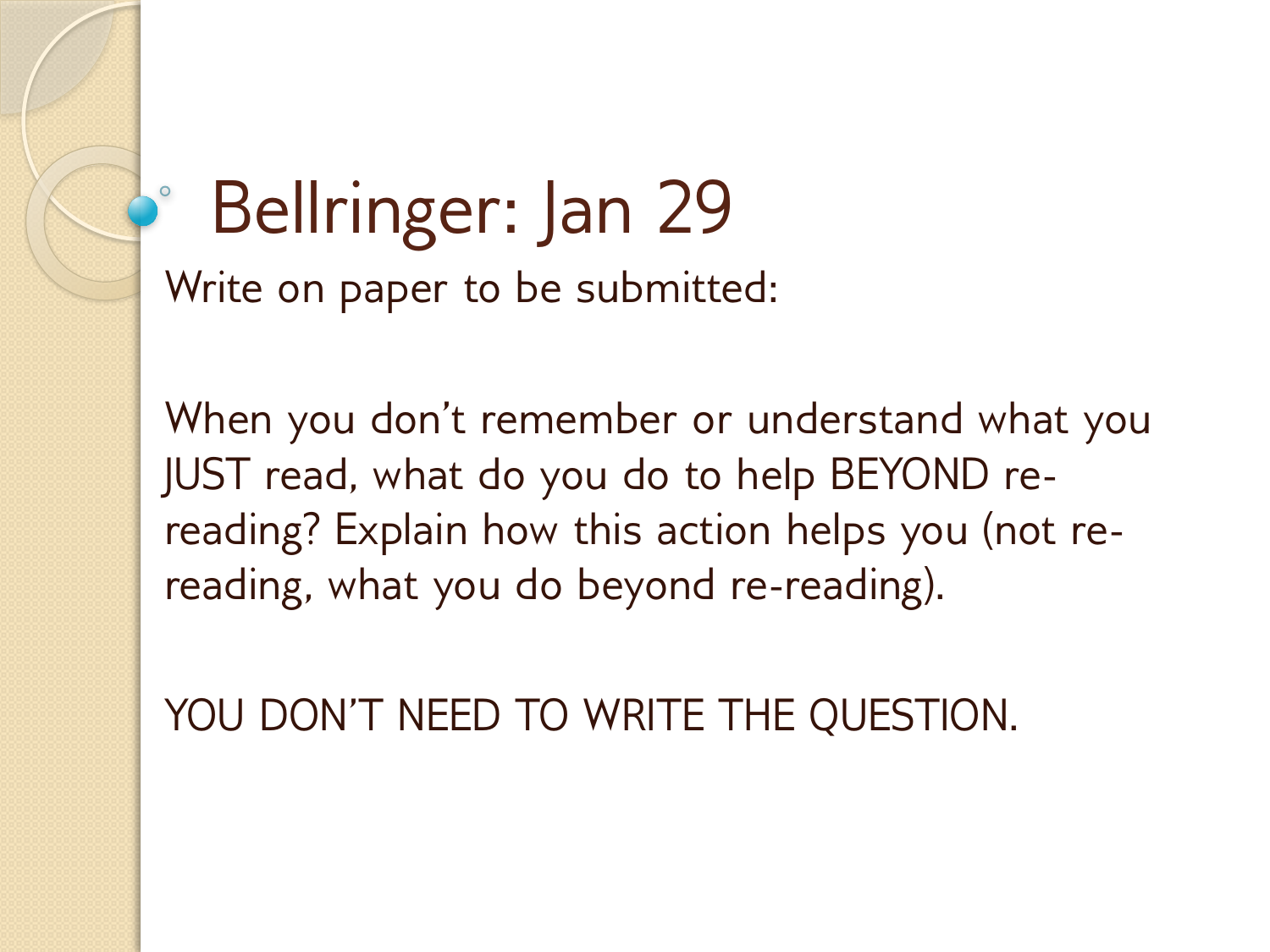

# Bellringer: Jan 29
Write on paper to be submitted:

When you don’t remember or understand what you JUST read, what do you do to help BEYOND re-reading? Explain how this action helps you (not re-reading, what you do beyond re-reading).

YOU DON’T NEED TO WRITE THE QUESTION.